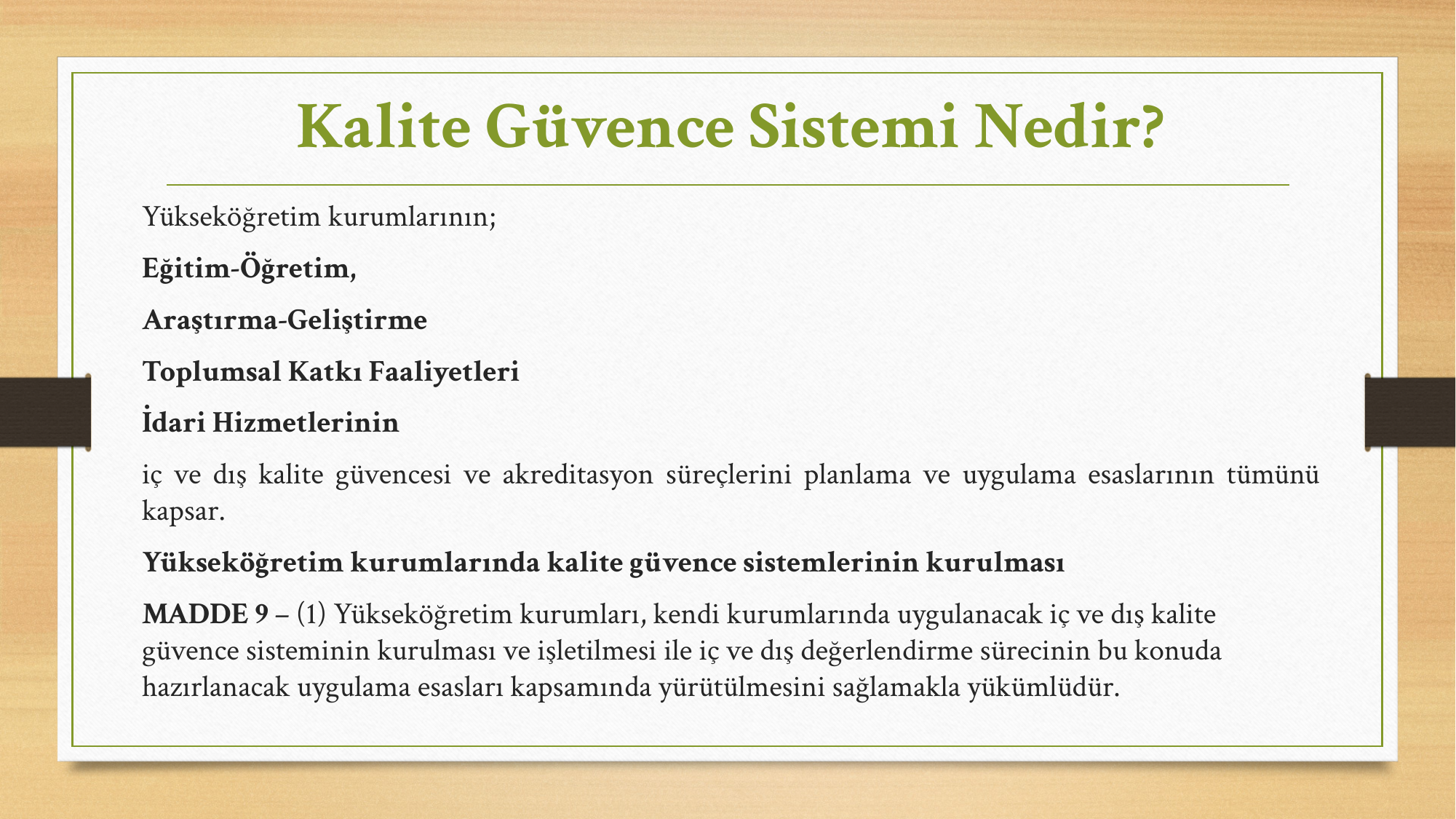

# Kalite Güvence Sistemi Nedir?
Yükseköğretim kurumlarının;
Eğitim-Öğretim,
Araştırma-Geliştirme
Toplumsal Katkı Faaliyetleri
İdari Hizmetlerinin
iç ve dış kalite güvencesi ve akreditasyon süreçlerini planlama ve uygulama esaslarının tümünü kapsar.
Yükseköğretim kurumlarında kalite güvence sistemlerinin kurulması
MADDE 9 – (1) Yükseköğretim kurumları, kendi kurumlarında uygulanacak iç ve dış kalite güvence sisteminin kurulması ve işletilmesi ile iç ve dış değerlendirme sürecinin bu konuda hazırlanacak uygulama esasları kapsamında yürütülmesini sağlamakla yükümlüdür.